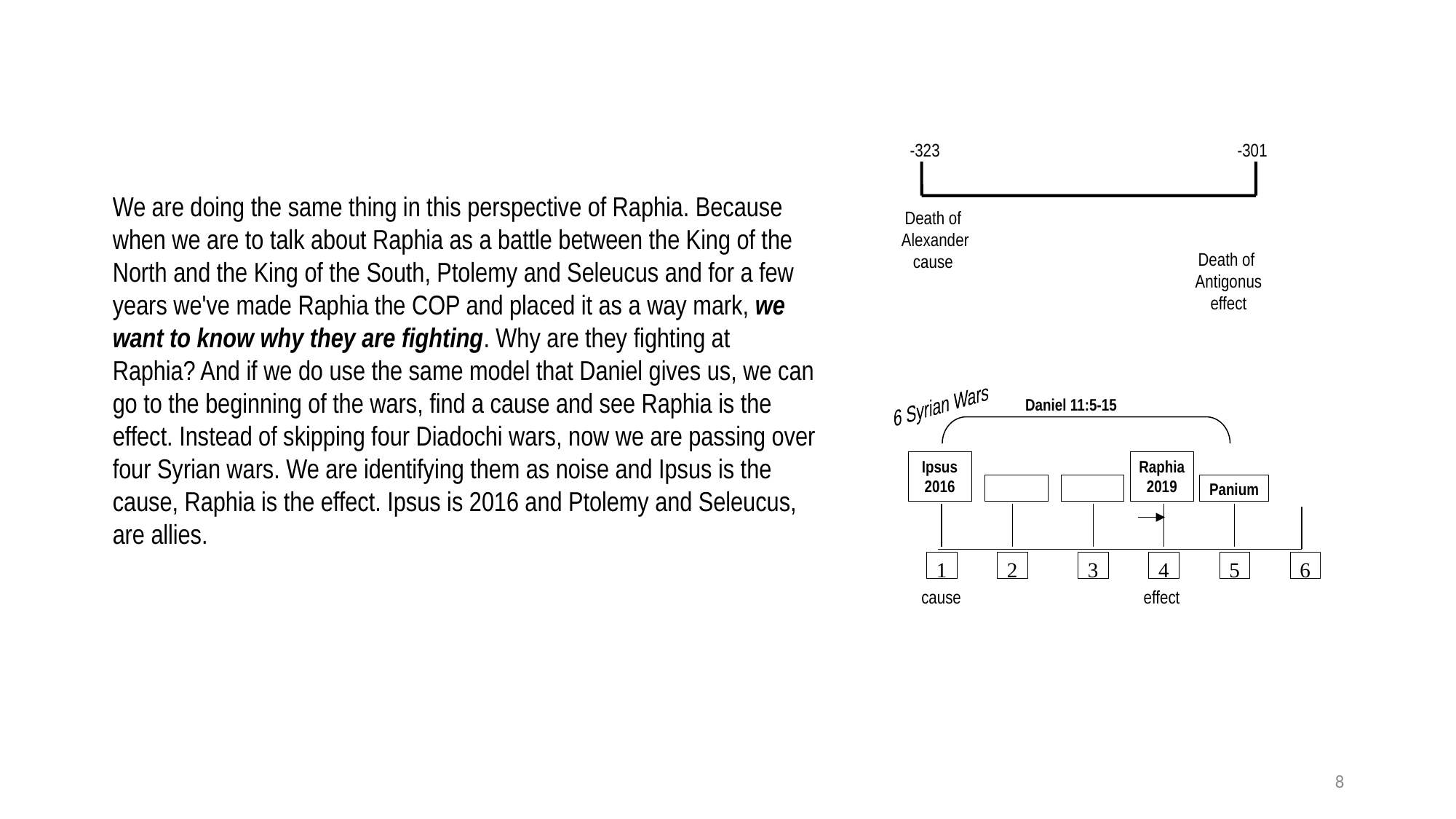

-323
-301
                	   

We are doing the same thing in this perspective of Raphia. Because when we are to talk about Raphia as a battle between the King of the North and the King of the South, Ptolemy and Seleucus and for a few years we've made Raphia the COP and placed it as a way mark, we want to know why they are fighting. Why are they fighting at Raphia? And if we do use the same model that Daniel gives us, we can go to the beginning of the wars, find a cause and see Raphia is the effect. Instead of skipping four Diadochi wars, now we are passing over four Syrian wars. We are identifying them as noise and Ipsus is the cause, Raphia is the effect. Ipsus is 2016 and Ptolemy and Seleucus, are allies.

Death of
Alexander
cause

Death of
Antigonus
effect

6 Syrian Wars
Daniel 11:5-15
Ipsus
2016
Raphia
2019

Panium

1
2
3
4
5
6
cause
effect
8